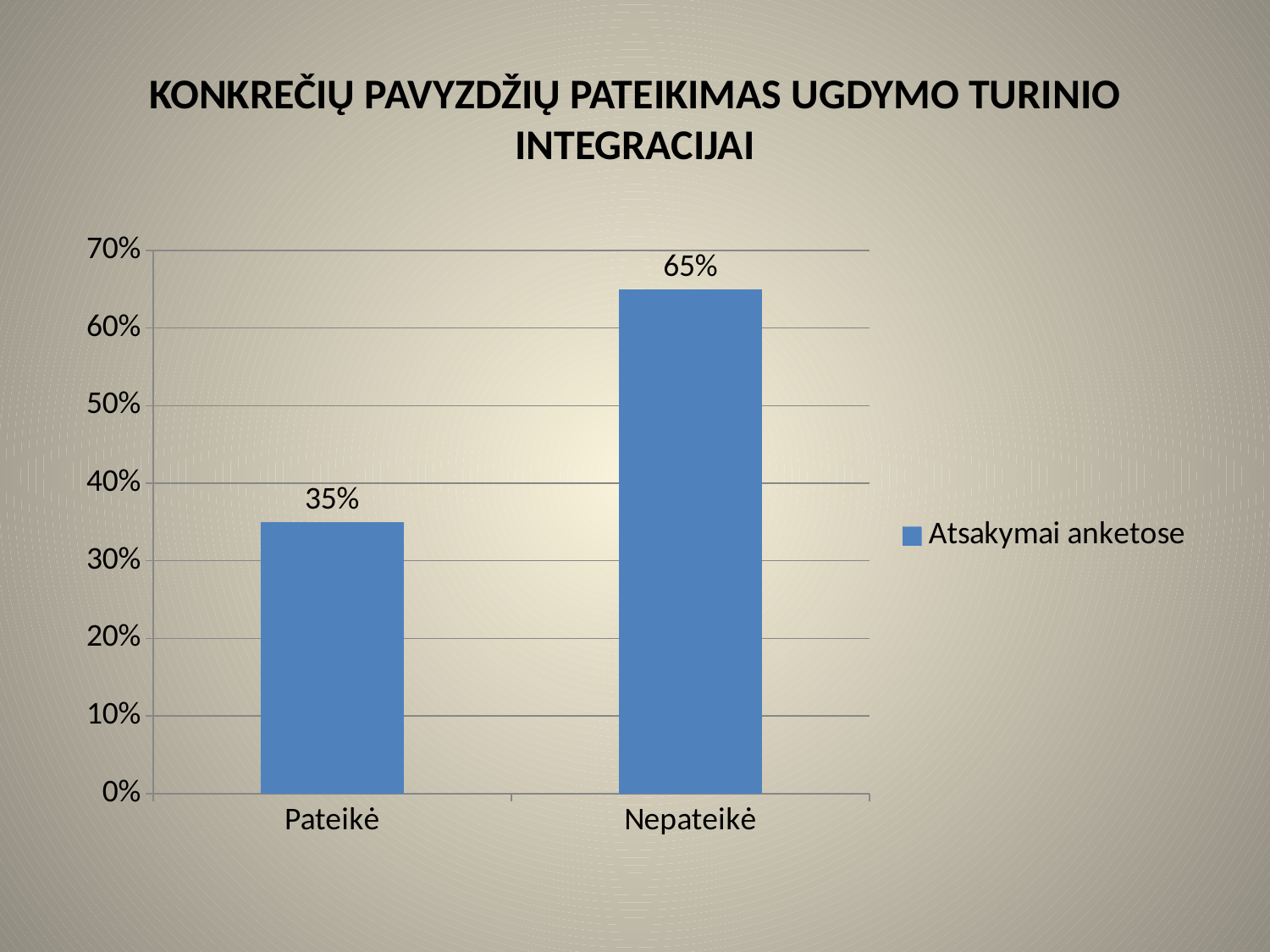

# KONKREČIŲ PAVYZDŽIŲ PATEIKIMAS UGDYMO TURINIO INTEGRACIJAI

### Chart

| Category | Atsakymai anketose |
|---|---|
| Pateikė | 0.35 |
| Nepateikė | 0.65 |